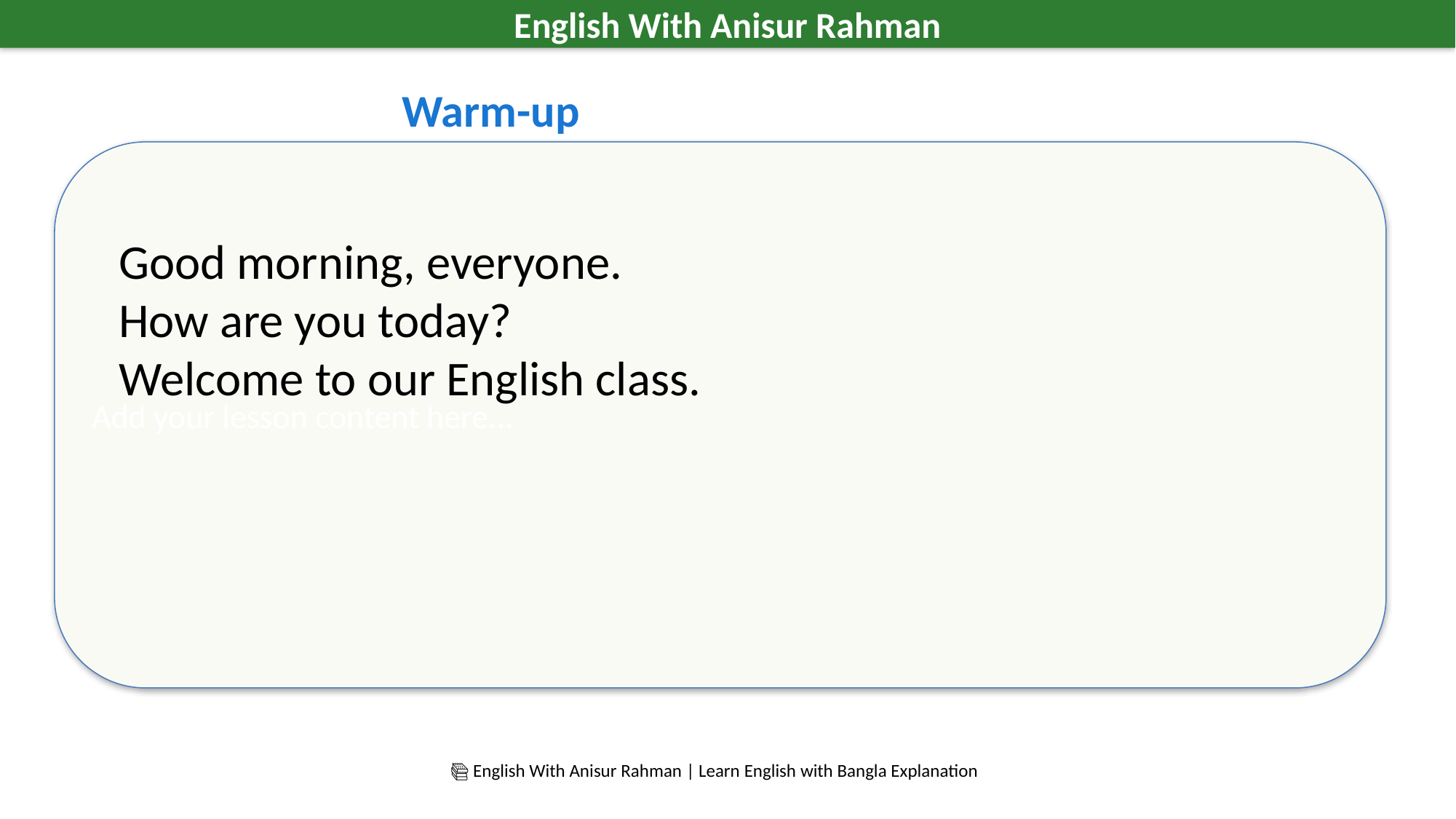

English With Anisur Rahman
Warm-up
Add your lesson content here...
Good morning, everyone.
How are you today?
Welcome to our English class.
📚 English With Anisur Rahman | Learn English with Bangla Explanation